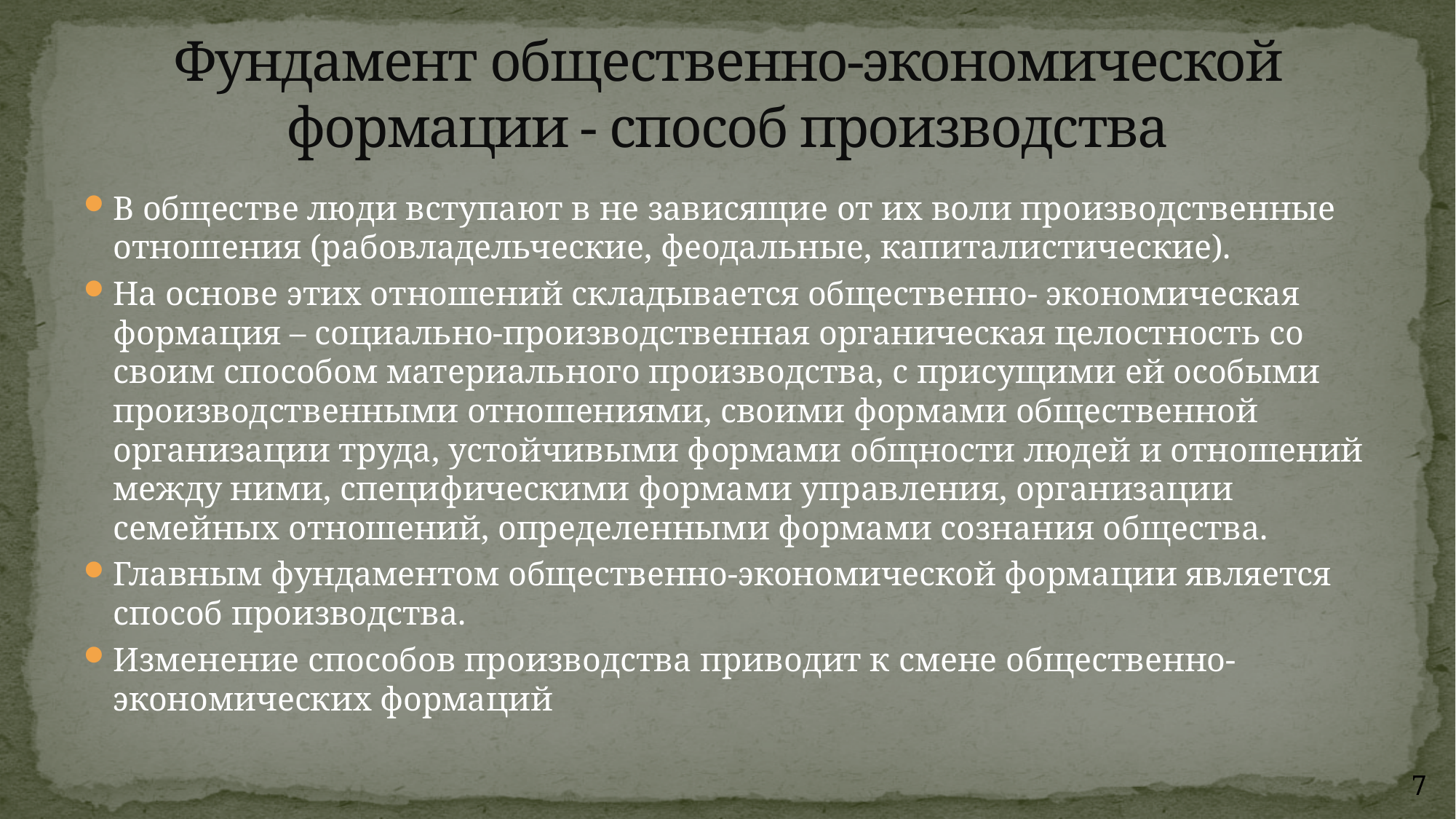

# Фундамент общественно-экономической формации - способ производства
В обществе люди вступают в не зависящие от их воли производственные отношения (рабовладельческие, феодальные, капиталистические).
На основе этих отношений складывается общественно- экономическая формация – социально-производственная органическая целостность со своим способом материального производства, с присущими ей особыми производственными отношениями, своими формами общественной организации труда, устойчивыми формами общности людей и отношений между ними, специфическими формами управления, организации семейных отношений, определенными формами сознания общества.
Главным фундаментом общественно-экономической формации является способ производства.
Изменение способов производства приводит к смене общественно-экономических формаций
7